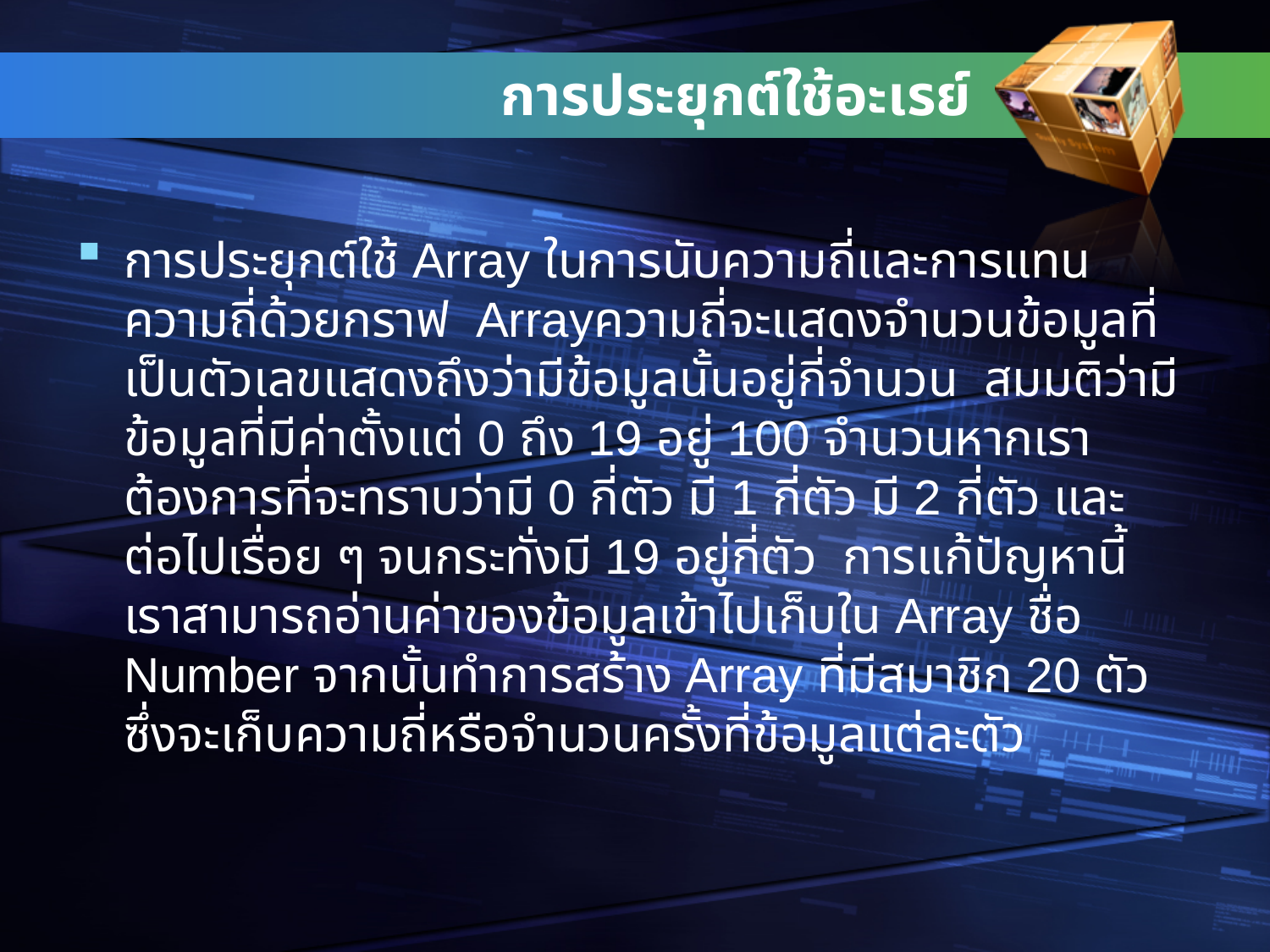

# การประยุกต์ใช้อะเรย์
การประยุกต์ใช้ Array ในการนับความถี่และการแทนความถี่ด้วยกราฟ  Arrayความถี่จะแสดงจำนวนข้อมูลที่เป็นตัวเลขแสดงถึงว่ามีข้อมูลนั้นอยู่กี่จำนวน  สมมติว่ามีข้อมูลที่มีค่าตั้งแต่ 0 ถึง 19 อยู่ 100 จำนวนหากเราต้องการที่จะทราบว่ามี 0 กี่ตัว มี 1 กี่ตัว มี 2 กี่ตัว และต่อไปเรื่อย ๆ จนกระทั่งมี 19 อยู่กี่ตัว  การแก้ปัญหานี้เราสามารถอ่านค่าของข้อมูลเข้าไปเก็บใน Array ชื่อ Number จากนั้นทำการสร้าง Array ที่มีสมาชิก 20 ตัวซึ่งจะเก็บความถี่หรือจำนวนครั้งที่ข้อมูลแต่ละตัว